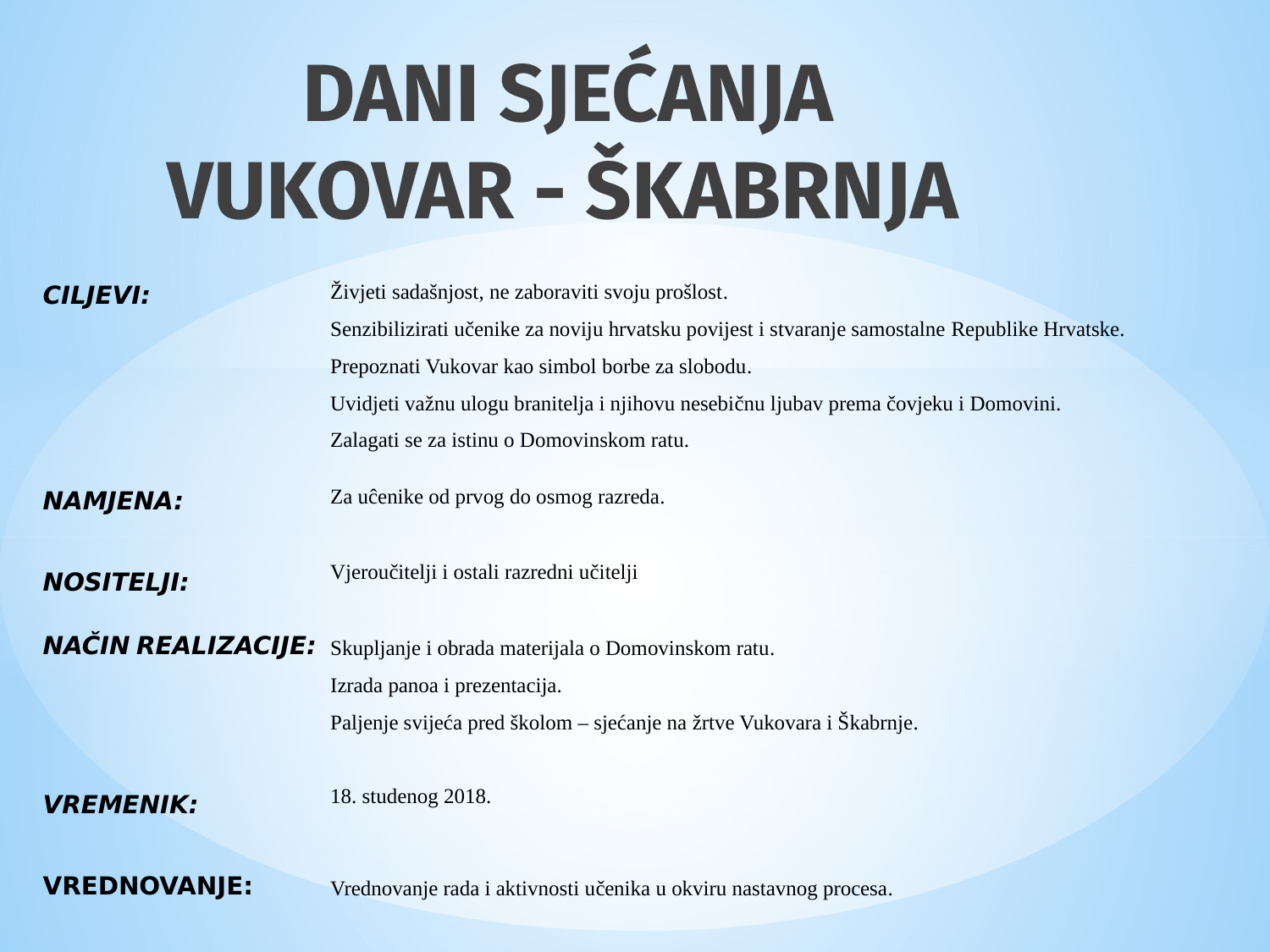

DANI SJEĆANJA  VUKOVAR - ŠKABRNJA

CILJEVI:

NAMJENA:

NOSITELJI:

NAČIN REALIZACIJE:

VREMENIK:

VREDNOVANJE:
Živjeti sadašnjost, ne zaboraviti svoju prošlost.
Senzibilizirati učenike za noviju hrvatsku povijest i stvaranje samostalne Republike Hrvatske.
Prepoznati Vukovar kao simbol borbe za slobodu.
Uvidjeti važnu ulogu branitelja i njihovu nesebičnu ljubav prema čovjeku i Domovini.
Zalagati se za istinu o Domovinskom ratu.

Za uĉenike od prvog do osmog razreda.

Vjeroučitelji i ostali razredni učitelji

Skupljanje i obrada materijala o Domovinskom ratu.
Izrada panoa i prezentacija.
Paljenje svijeća pred školom – sjećanje na žrtve Vukovara i Škabrnje.

18. studenog 2018.

Vrednovanje rada i aktivnosti učenika u okviru nastavnog procesa.